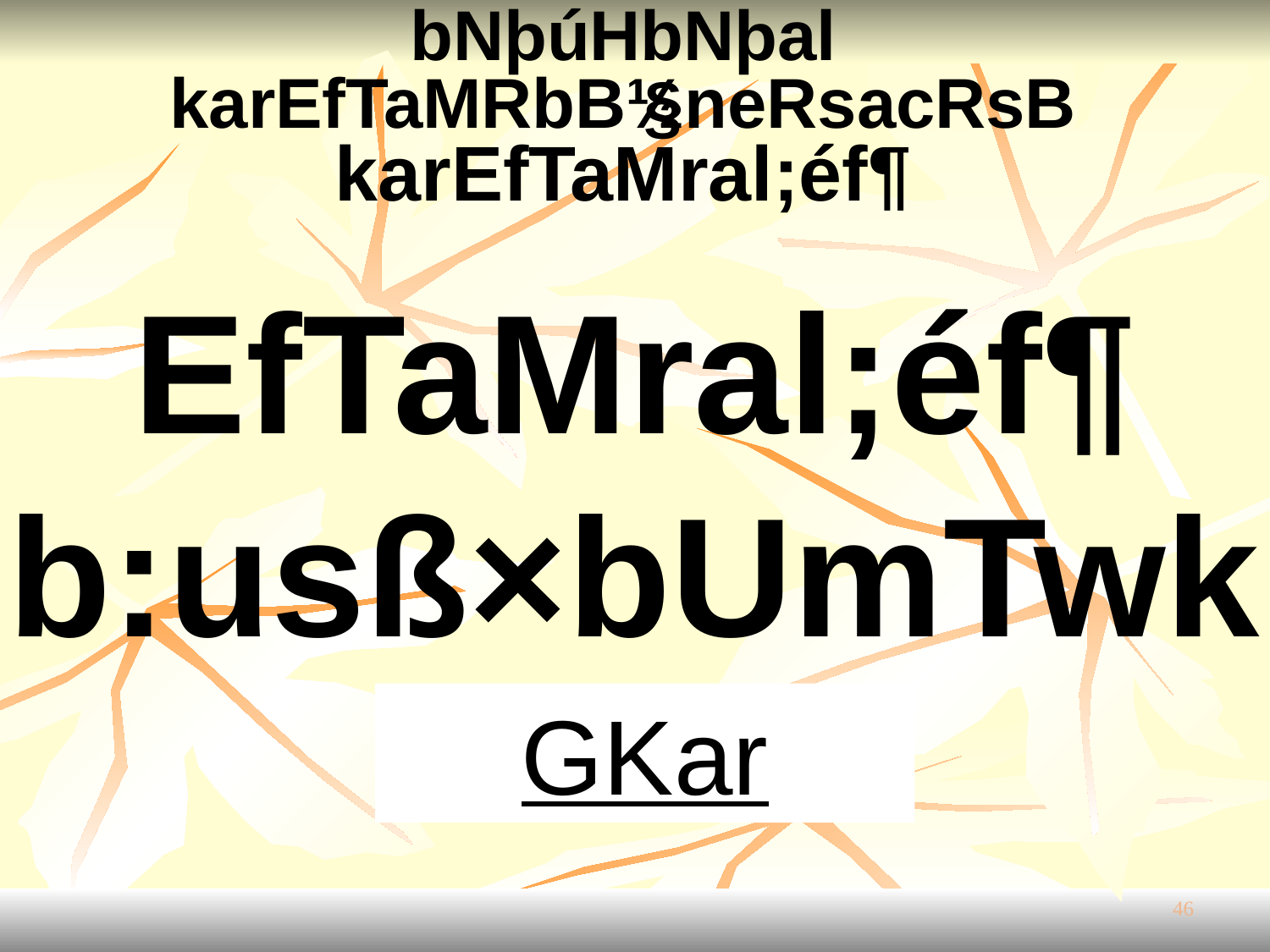

bNþúHbNþal
karEfTaMRbB½neRsacRsB
§
karEfTaMral;éf¶
EfTaMral;éf¶
b:usß×bUmTwk
GKar
46